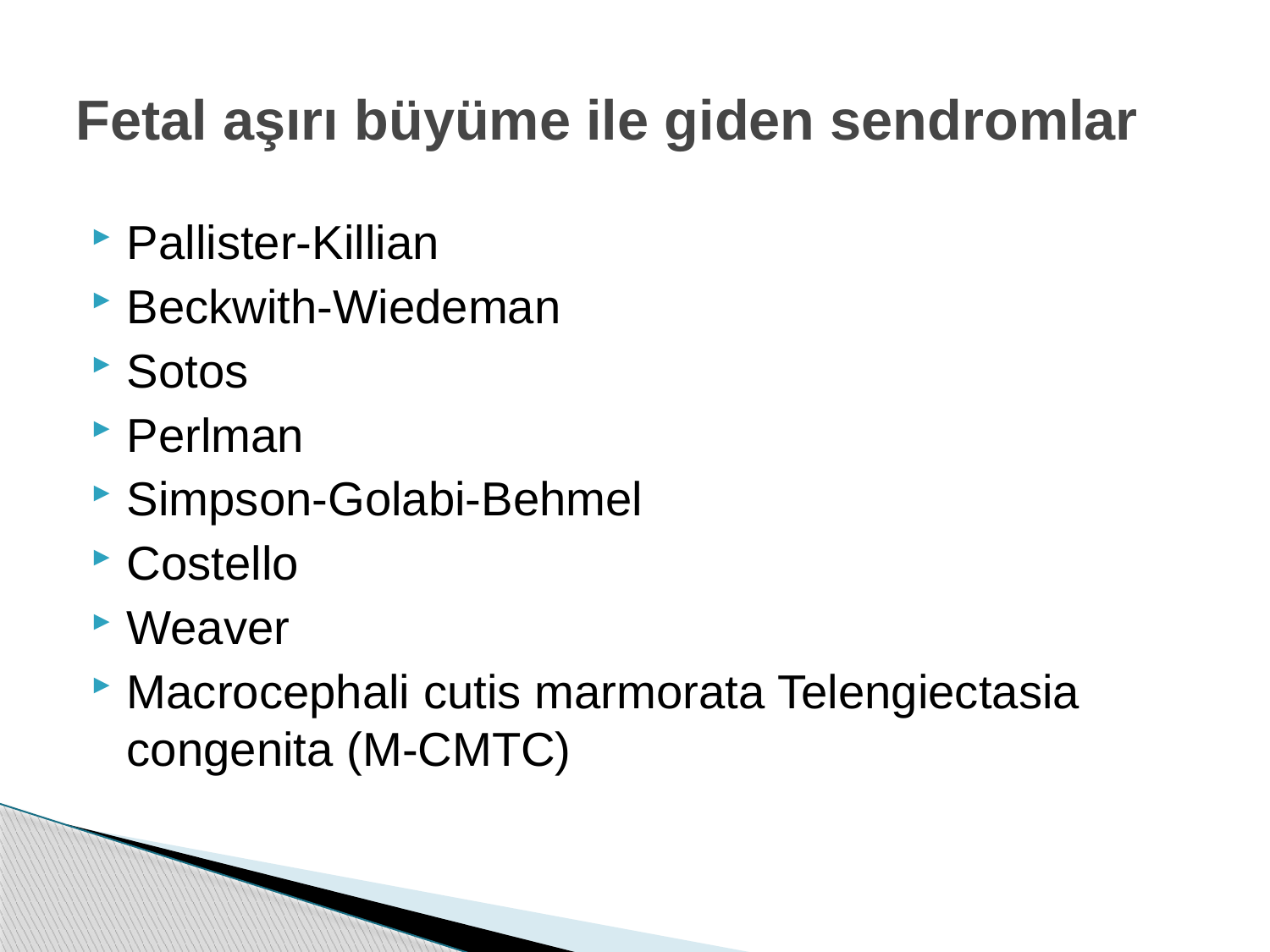

# Fetal aşırı büyüme ile giden sendromlar
Pallister-Killian
Beckwith-Wiedeman
Sotos
Perlman
Simpson-Golabi-Behmel
Costello
Weaver
Macrocephali cutis marmorata Telengiectasia congenita (M-CMTC)